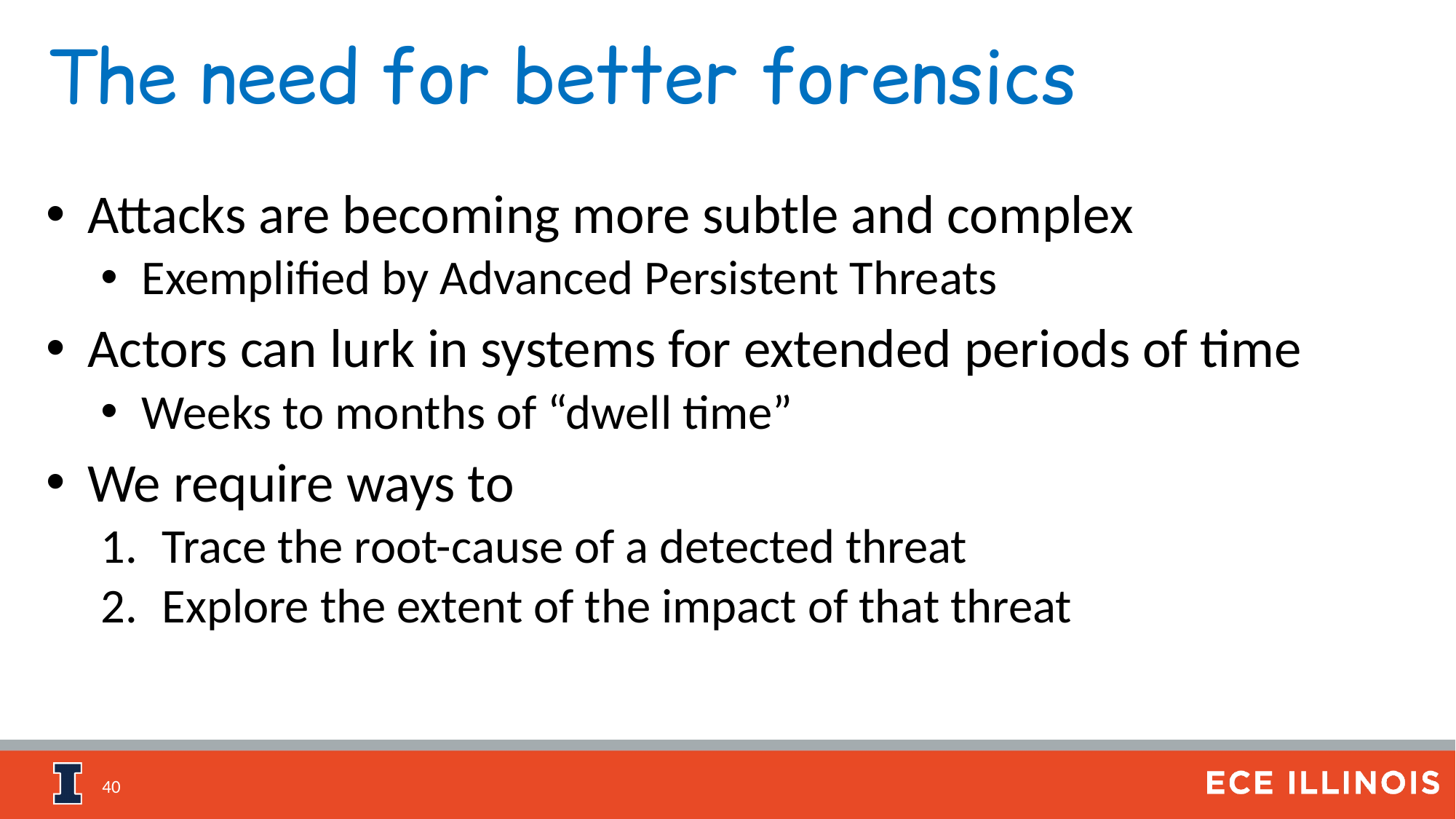

# The need for better forensics
Attacks are becoming more subtle and complex
Exemplified by Advanced Persistent Threats
Actors can lurk in systems for extended periods of time
Weeks to months of “dwell time”
We require ways to
Trace the root-cause of a detected threat
Explore the extent of the impact of that threat
40